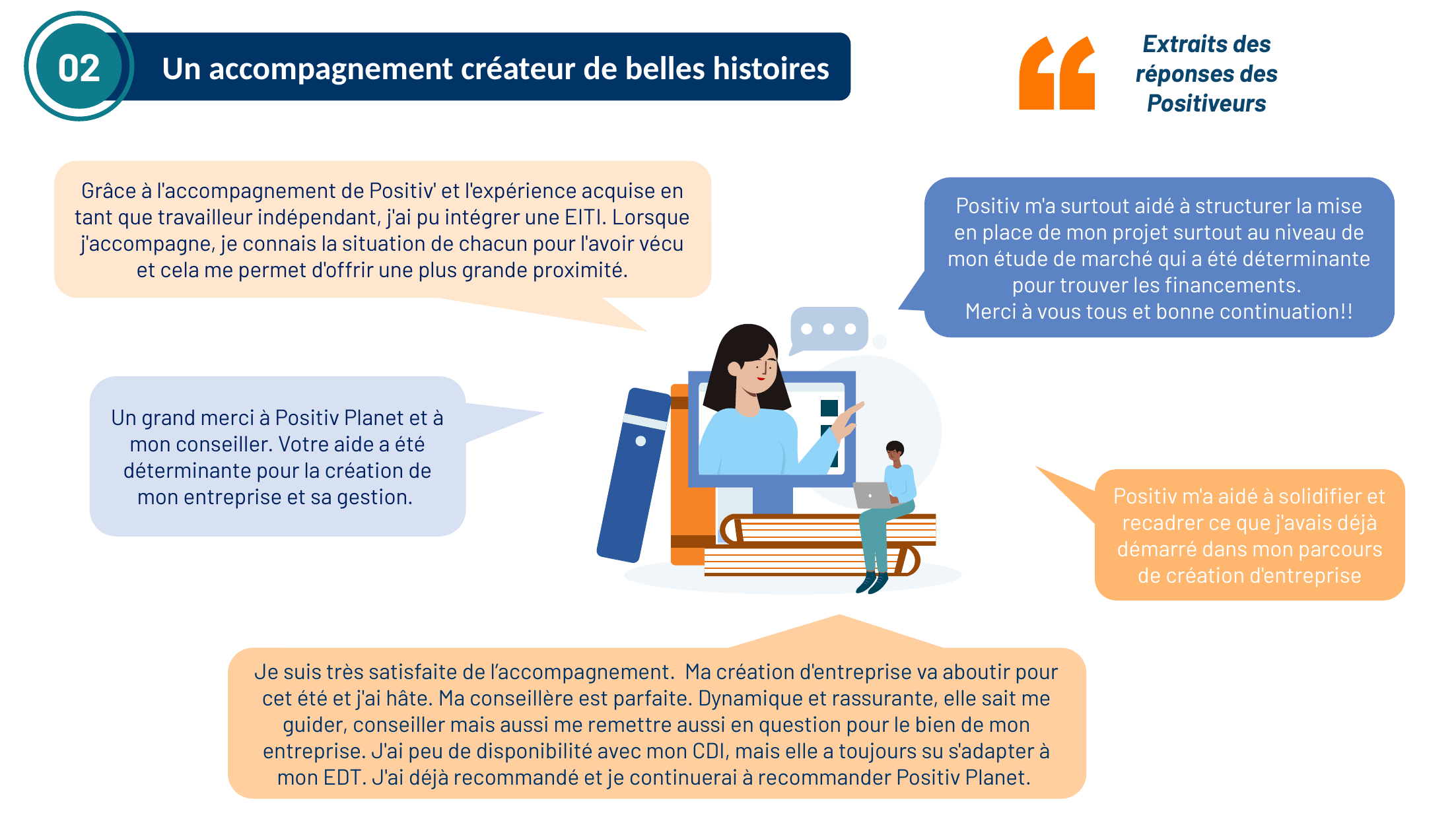

02
Extraits des réponses des Positiveurs
Un accompagnement créateur de belles histoires

Grâce à l'accompagnement de Positiv' et l'expérience acquise en tant que travailleur indépendant, j'ai pu intégrer une EITI. Lorsque j'accompagne, je connais la situation de chacun pour l'avoir vécu et cela me permet d'offrir une plus grande proximité.
Positiv m'a surtout aidé à structurer la mise en place de mon projet surtout au niveau de mon étude de marché qui a été déterminante pour trouver les financements.
Merci à vous tous et bonne continuation!!

Un grand merci à Positiv Planet et à mon conseiller. Votre aide a été déterminante pour la création de mon entreprise et sa gestion.
Positiv m'a aidé à solidifier et recadrer ce que j'avais déjà démarré dans mon parcours de création d'entreprise
Je suis très satisfaite de l’accompagnement.  Ma création d'entreprise va aboutir pour cet été et j'ai hâte. Ma conseillère est parfaite. Dynamique et rassurante, elle sait me guider, conseiller mais aussi me remettre aussi en question pour le bien de mon entreprise. J'ai peu de disponibilité avec mon CDI, mais elle a toujours su s'adapter à mon EDT. J'ai déjà recommandé et je continuerai à recommander Positiv Planet.